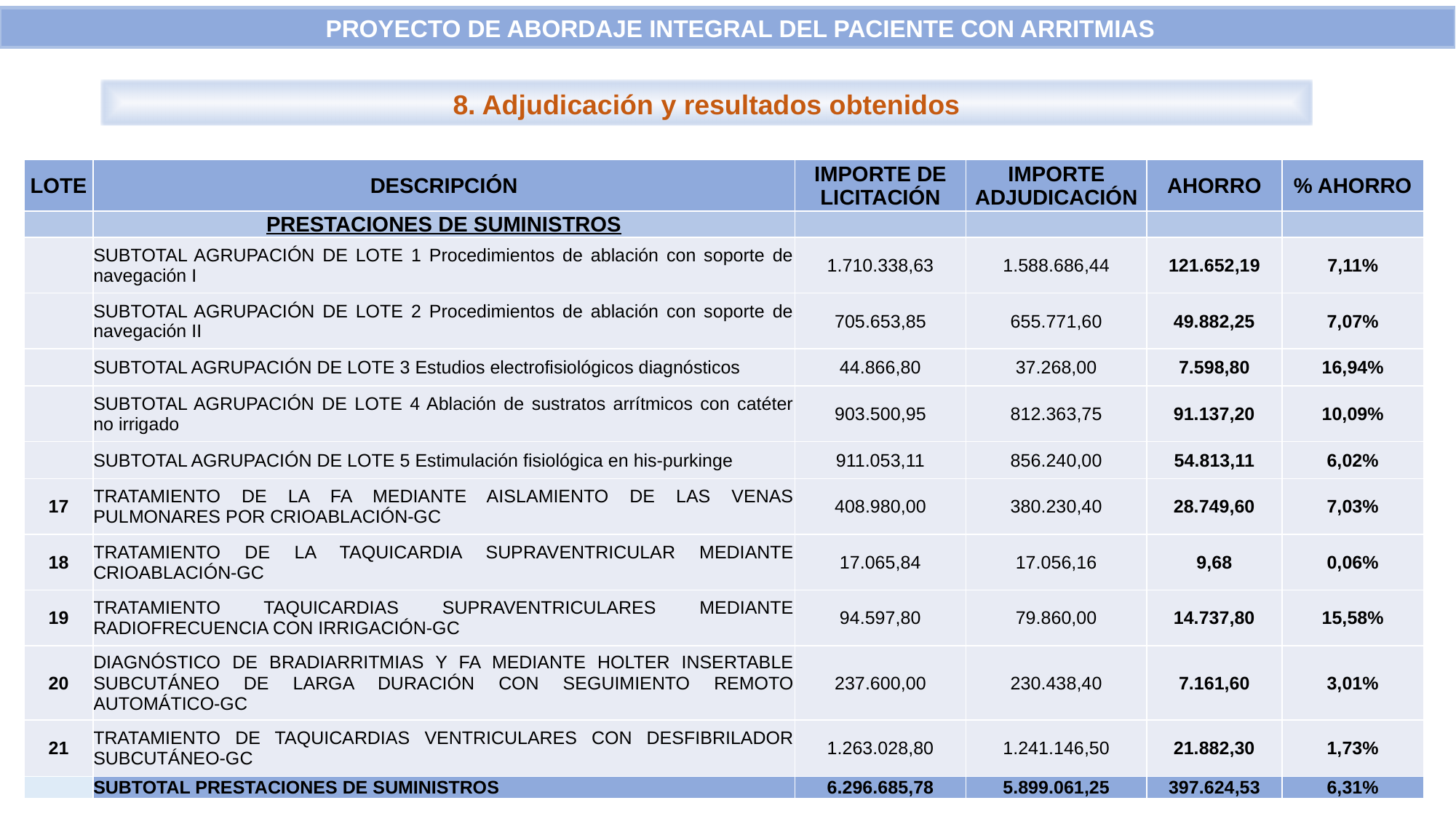

PROYECTO DE ABORDAJE INTEGRAL DEL PACIENTE CON ARRITMIAS
8. Adjudicación y resultados obtenidos
| LOTE | DESCRIPCIÓN | IMPORTE DE LICITACIÓN | IMPORTE ADJUDICACIÓN | AHORRO | % AHORRO |
| --- | --- | --- | --- | --- | --- |
|  | PRESTACIONES DE SUMINISTROS |  |  |  |  |
|  | SUBTOTAL AGRUPACIÓN DE LOTE 1 Procedimientos de ablación con soporte de navegación I | 1.710.338,63 | 1.588.686,44 | 121.652,19 | 7,11% |
|  | SUBTOTAL AGRUPACIÓN DE LOTE 2 Procedimientos de ablación con soporte de navegación II | 705.653,85 | 655.771,60 | 49.882,25 | 7,07% |
|  | SUBTOTAL AGRUPACIÓN DE LOTE 3 Estudios electrofisiológicos diagnósticos | 44.866,80 | 37.268,00 | 7.598,80 | 16,94% |
|  | SUBTOTAL AGRUPACIÓN DE LOTE 4 Ablación de sustratos arrítmicos con catéter no irrigado | 903.500,95 | 812.363,75 | 91.137,20 | 10,09% |
|  | SUBTOTAL AGRUPACIÓN DE LOTE 5 Estimulación fisiológica en his-purkinge | 911.053,11 | 856.240,00 | 54.813,11 | 6,02% |
| 17 | TRATAMIENTO DE LA FA MEDIANTE AISLAMIENTO DE LAS VENAS PULMONARES POR CRIOABLACIÓN-GC | 408.980,00 | 380.230,40 | 28.749,60 | 7,03% |
| 18 | TRATAMIENTO DE LA TAQUICARDIA SUPRAVENTRICULAR MEDIANTE CRIOABLACIÓN-GC | 17.065,84 | 17.056,16 | 9,68 | 0,06% |
| 19 | TRATAMIENTO TAQUICARDIAS SUPRAVENTRICULARES MEDIANTE RADIOFRECUENCIA CON IRRIGACIÓN-GC | 94.597,80 | 79.860,00 | 14.737,80 | 15,58% |
| 20 | DIAGNÓSTICO DE BRADIARRITMIAS Y FA MEDIANTE HOLTER INSERTABLE SUBCUTÁNEO DE LARGA DURACIÓN CON SEGUIMIENTO REMOTO AUTOMÁTICO-GC | 237.600,00 | 230.438,40 | 7.161,60 | 3,01% |
| 21 | TRATAMIENTO DE TAQUICARDIAS VENTRICULARES CON DESFIBRILADOR SUBCUTÁNEO-GC | 1.263.028,80 | 1.241.146,50 | 21.882,30 | 1,73% |
|  | SUBTOTAL PRESTACIONES DE SUMINISTROS | 6.296.685,78 | 5.899.061,25 | 397.624,53 | 6,31% |